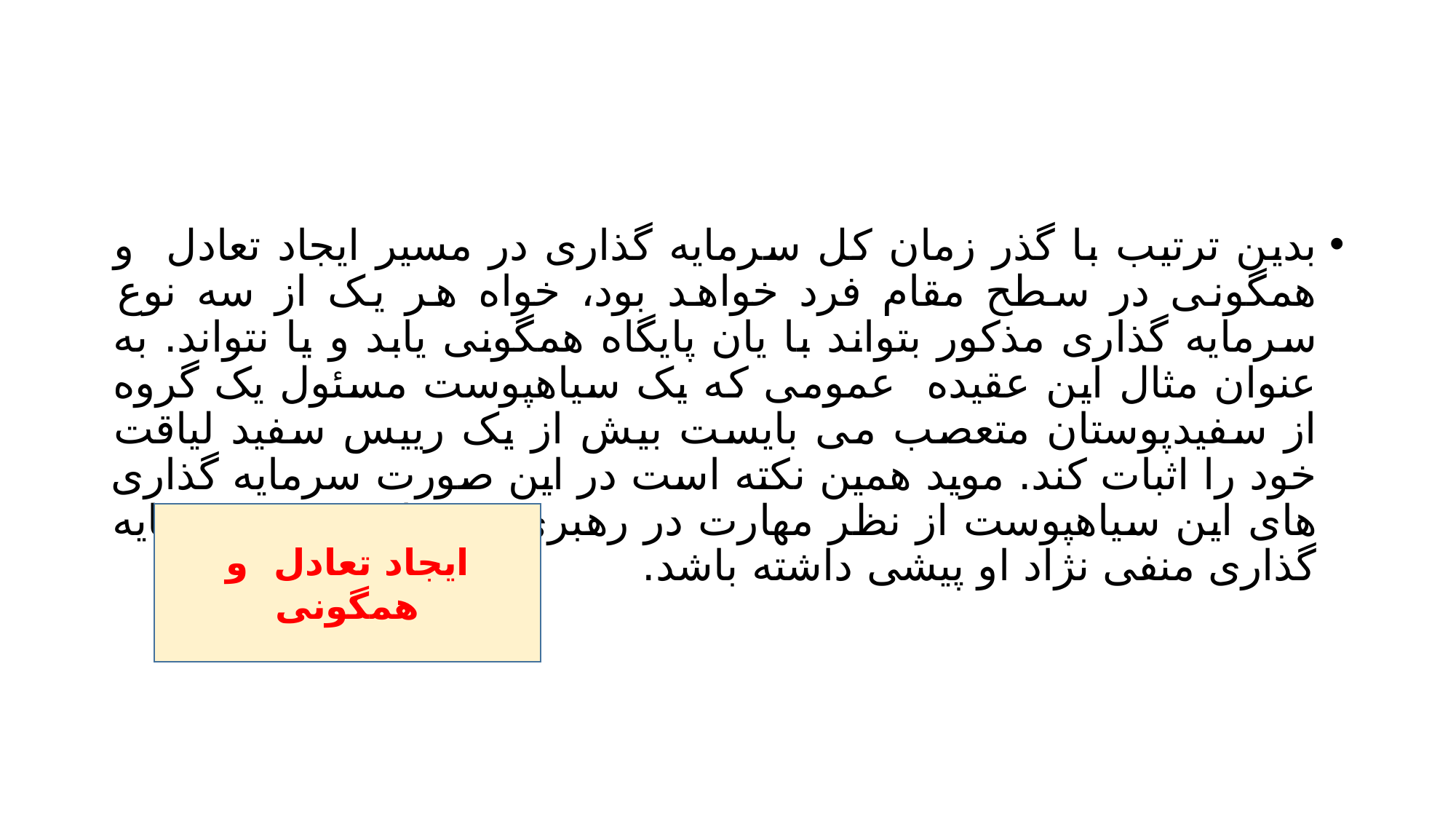

#
بدین ترتیب با گذر زمان کل سرمایه گذاری در مسیر ایجاد تعادل  و همگونی در سطح مقام فرد خواهد بود، خواه هر یک از سه نوع سرمایه گذاری مذکور بتواند با یان پایگاه همگونی یابد و یا نتواند. به عنوان مثال این عقیده  عمومی که یک سیاهپوست مسئول یک گروه از سفیدپوستان متعصب می بایست بیش از یک رییس سفید لیاقت خود را اثبات کند. موید همین نکته است در این صورت سرمایه گذاری های این سیاهپوست از نظر مهارت در رهبری می بایست بر سرمایه گذاری منفی نژاد او پیشی داشته باشد.
ایجاد تعادل  و همگونی